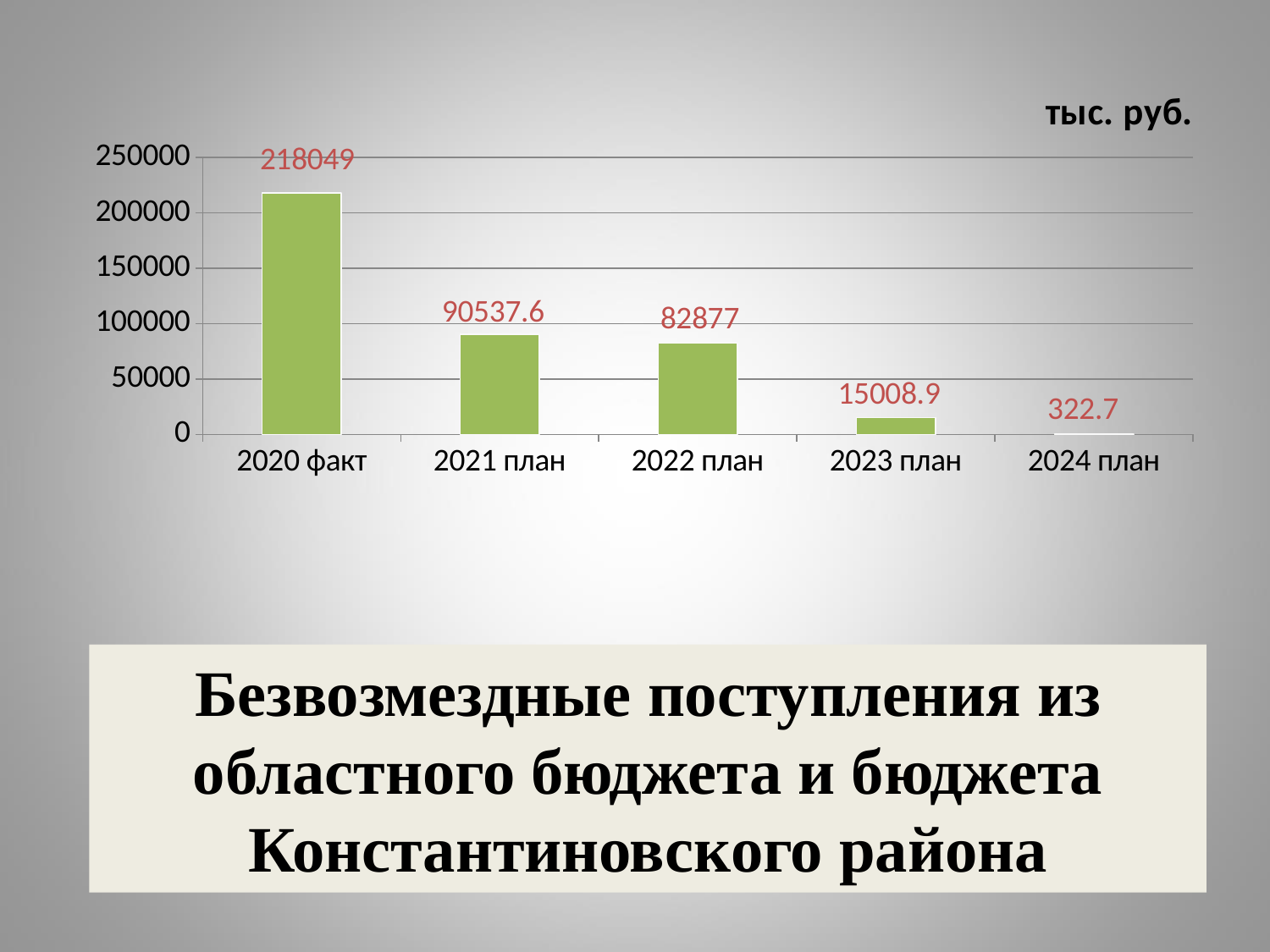

### Chart: тыс. руб.

| Category | Столбец1 |
|---|---|
| 2020 факт | 218049.0 |
| 2021 план | 90537.6 |
| 2022 план | 82877.0 |
| 2023 план | 15008.9 |
| 2024 план | 322.7 |
# Безвозмездные поступления из областного бюджета и бюджета Константиновского района